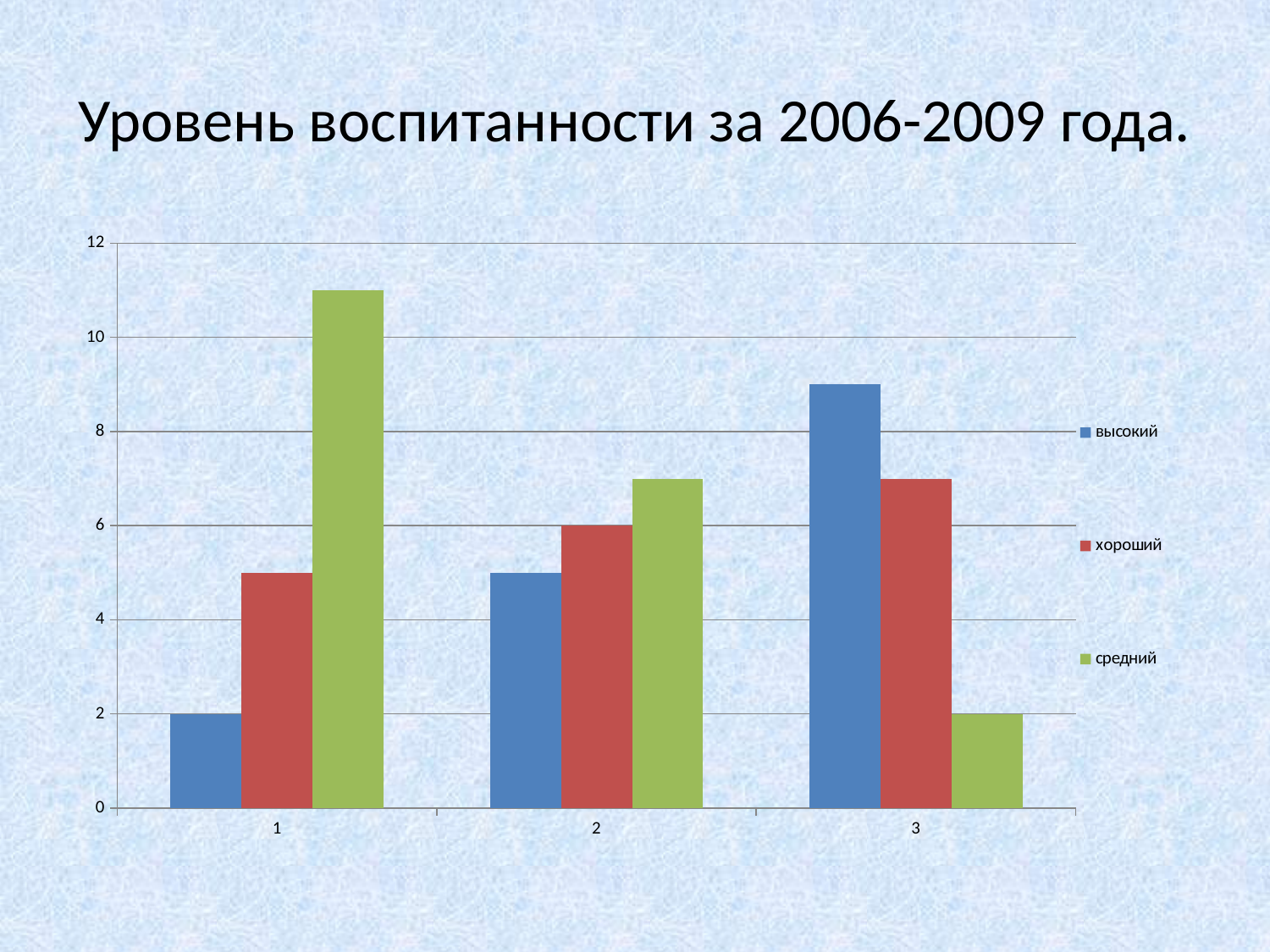

# Уровень воспитанности за 2006-2009 года.

### Chart

| Category | высокий  | хороший  | средний |
|---|---|---|---|